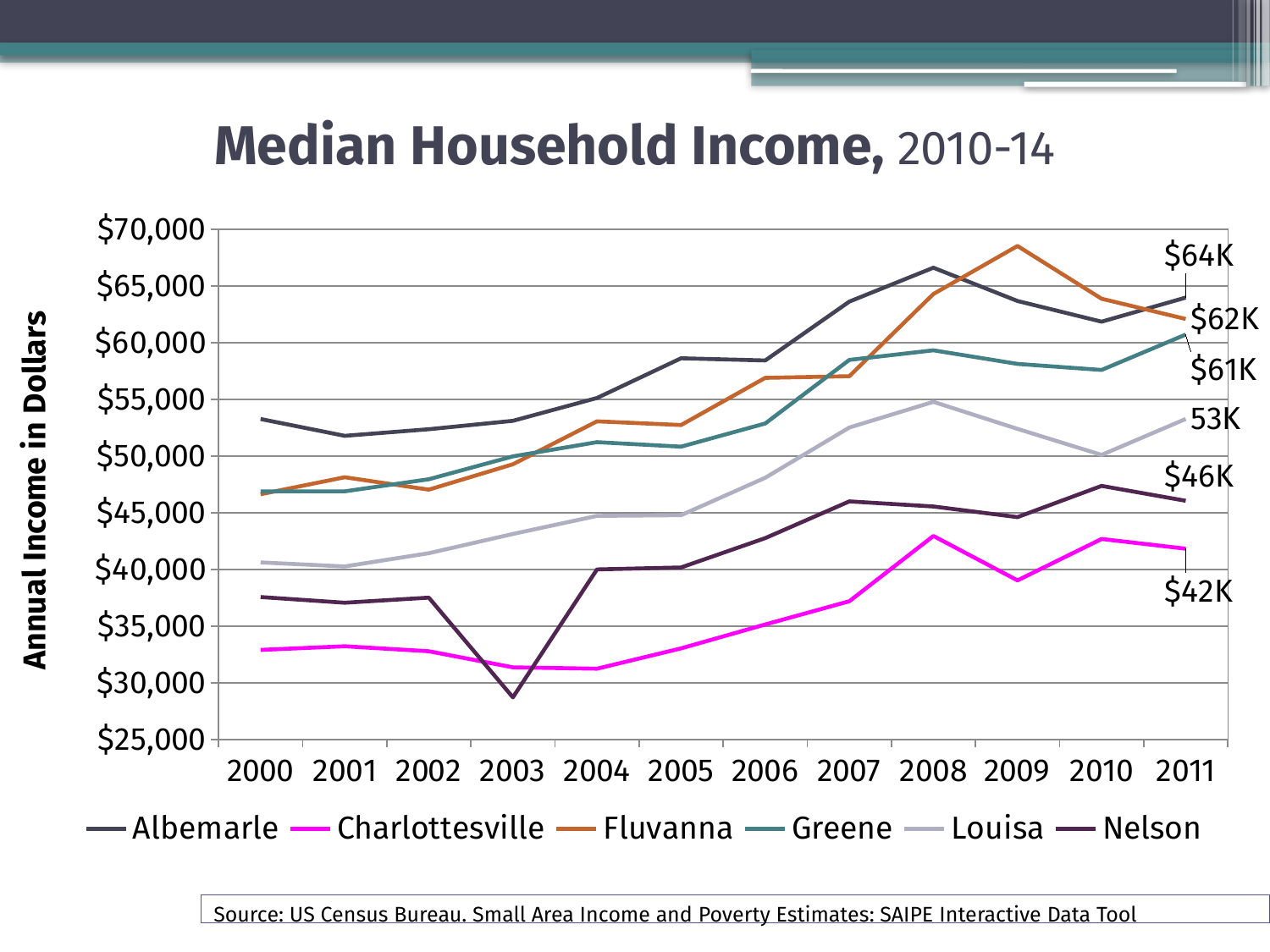

# Median Household Income, 2010-14

### Chart

| Category | Albemarle | Charlottesville | Fluvanna | Greene | Louisa | Nelson |
|---|---|---|---|---|---|---|
| 2000 | 53263.0 | 32903.0 | 46630.0 | 46882.0 | 40616.0 | 37565.0 |
| 2001 | 51783.0 | 33223.0 | 48130.0 | 46888.0 | 40259.0 | 37062.0 |
| 2002 | 52365.0 | 32785.0 | 47036.0 | 47956.0 | 41430.0 | 37513.0 |
| 2003 | 53104.0 | 31363.0 | 49274.0 | 49974.0 | 43127.0 | 28719.0 |
| 2004 | 55118.0 | 31246.0 | 53062.0 | 51221.0 | 44726.0 | 40000.0 |
| 2005 | 58620.0 | 33041.0 | 52733.0 | 50828.0 | 44788.0 | 40173.0 |
| 2006 | 58428.0 | 35147.0 | 56893.0 | 52872.0 | 48086.0 | 42761.0 |
| 2007 | 63619.0 | 37195.0 | 57038.0 | 58476.0 | 52514.0 | 46001.0 |
| 2008 | 66606.0 | 42948.0 | 64289.0 | 59321.0 | 54777.0 | 45551.0 |
| 2009 | 63669.0 | 39030.0 | 68521.0 | 58123.0 | 52396.0 | 44615.0 |
| 2010 | 61845.0 | 42686.0 | 63869.0 | 57592.0 | 50101.0 | 47368.0 |
| 2011 | 63972.0 | 41826.0 | 62086.0 | 60710.0 | 53267.0 | 46055.0 |
Source: US Census Bureau. Small Area Income and Poverty Estimates: SAIPE Interactive Data Tool